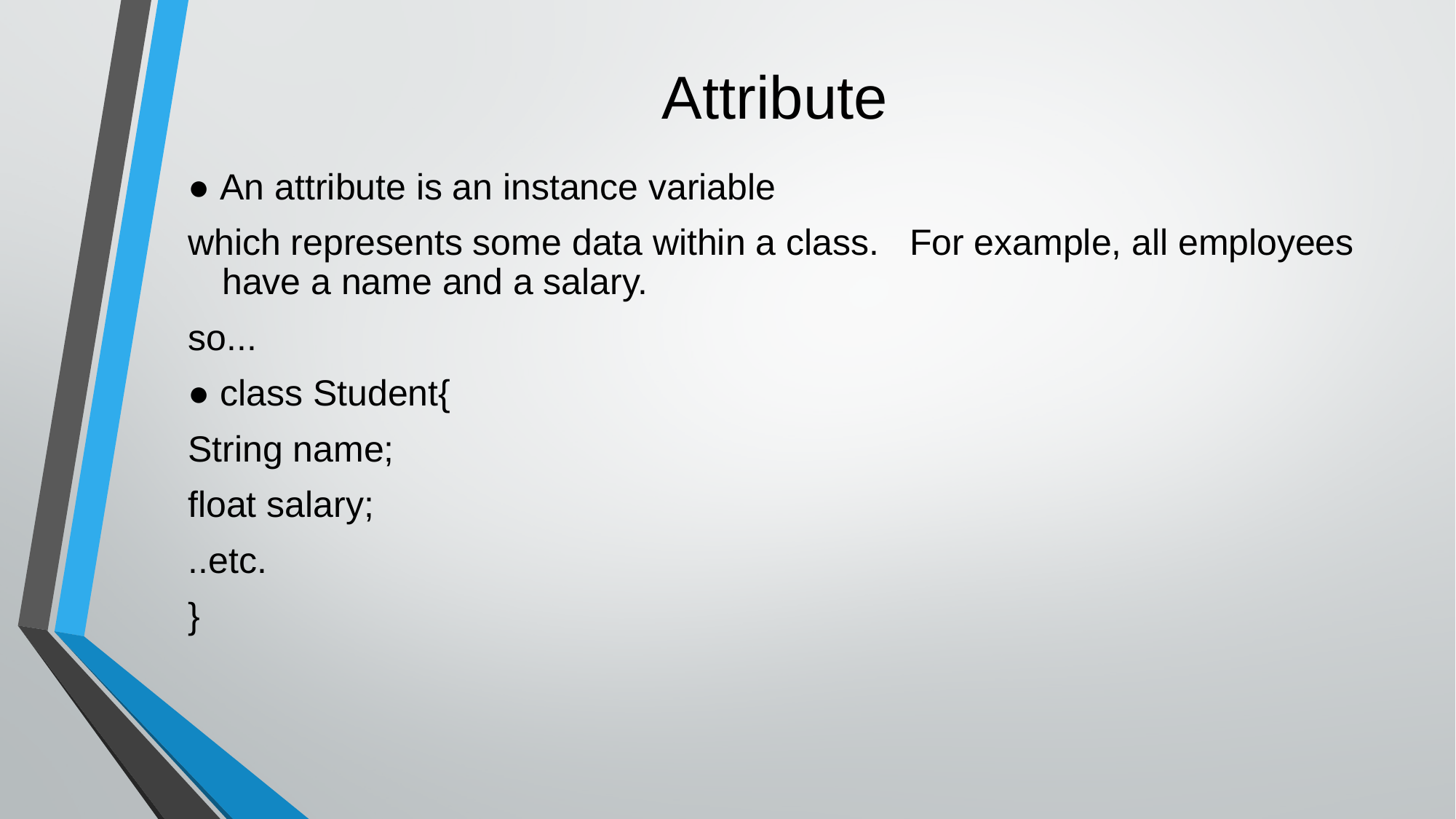

# Attribute
● An attribute is an instance variable
which represents some data within a class.   For example, all employees have a name and a salary.
so...
● class Student{
String name;
float salary;
..etc.
}